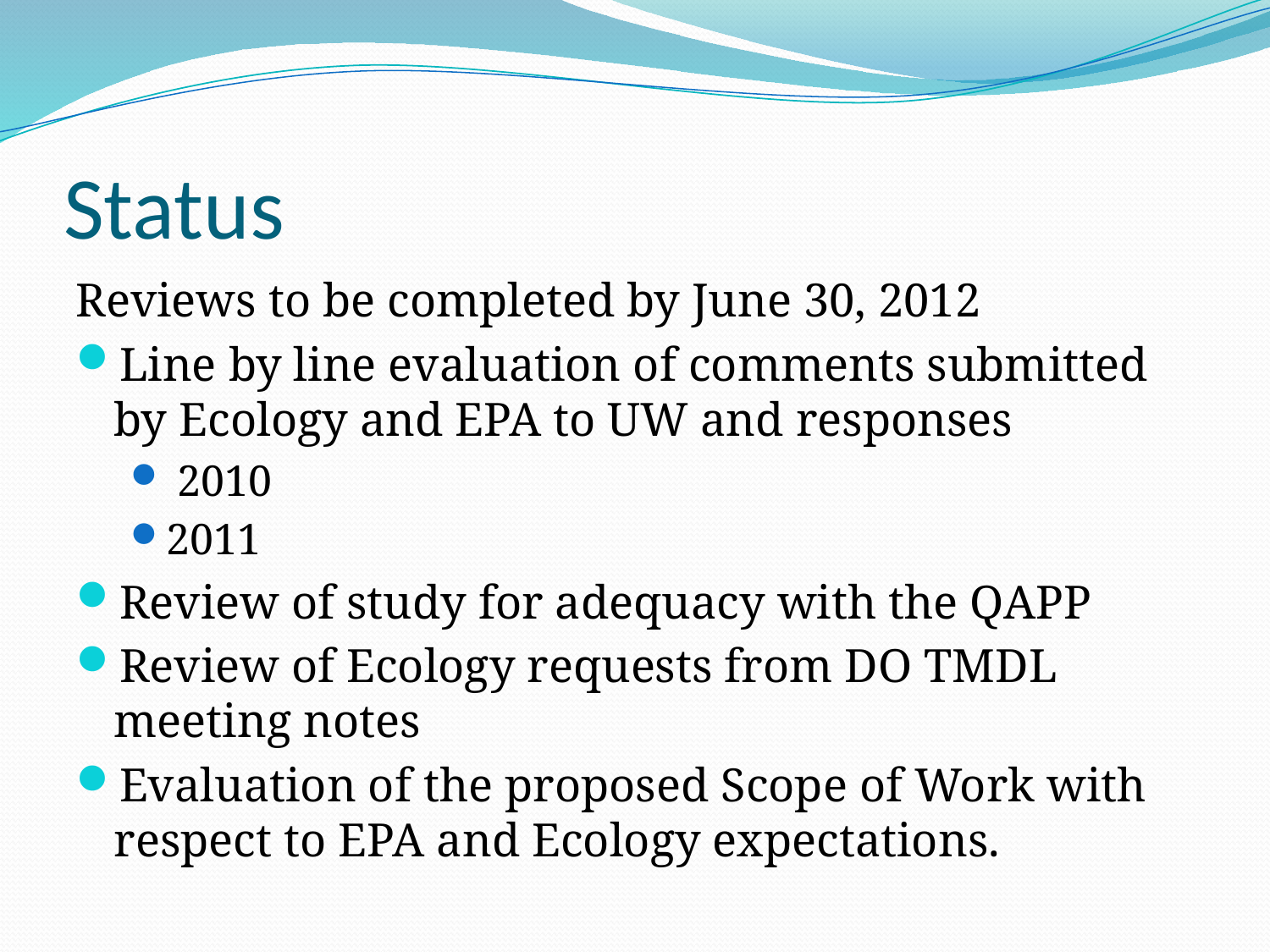

# Status
Reviews to be completed by June 30, 2012
Line by line evaluation of comments submitted by Ecology and EPA to UW and responses
 2010
2011
Review of study for adequacy with the QAPP
Review of Ecology requests from DO TMDL meeting notes
Evaluation of the proposed Scope of Work with respect to EPA and Ecology expectations.